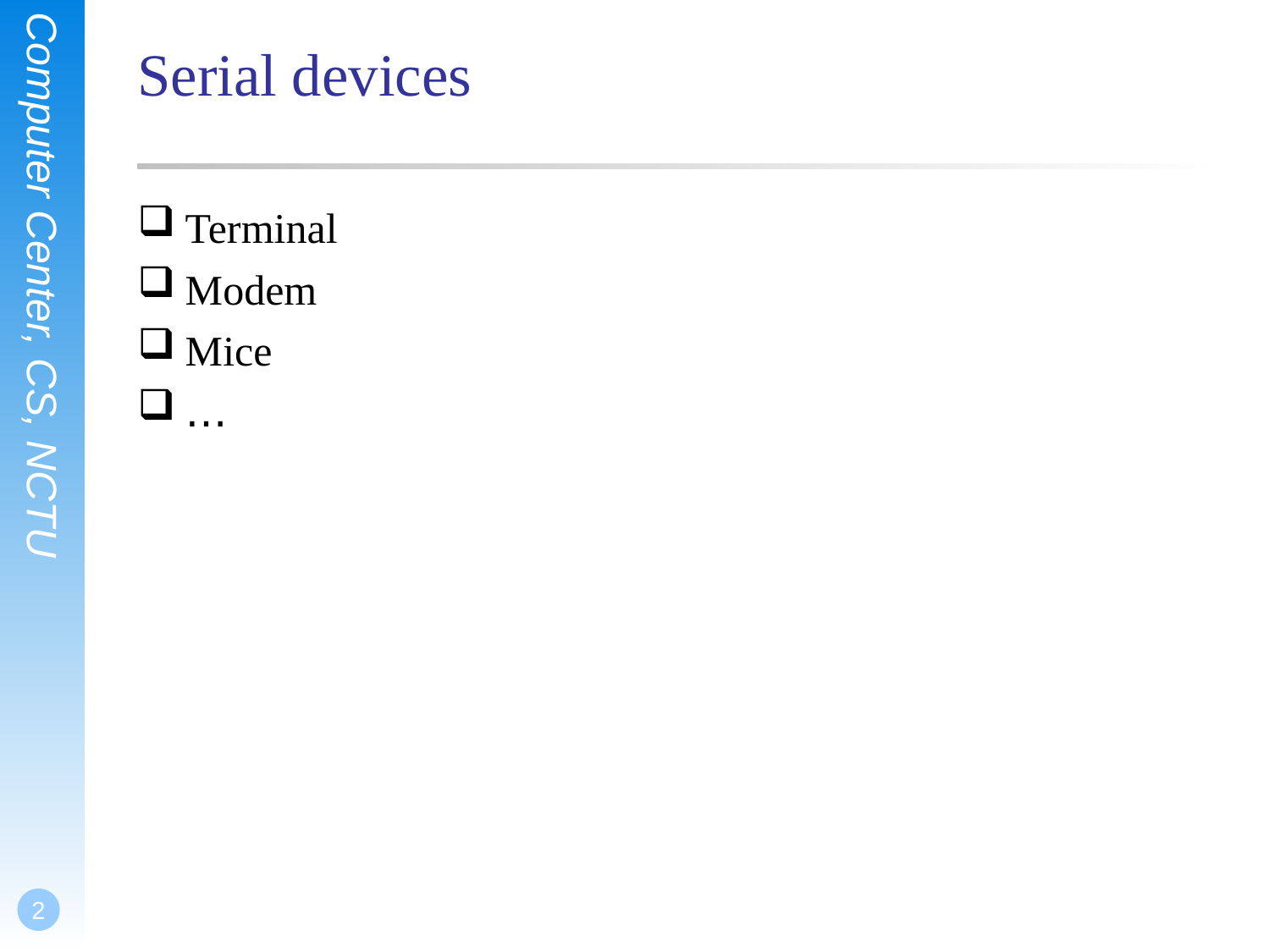

# Serial devices
Terminal
Modem
Mice
…